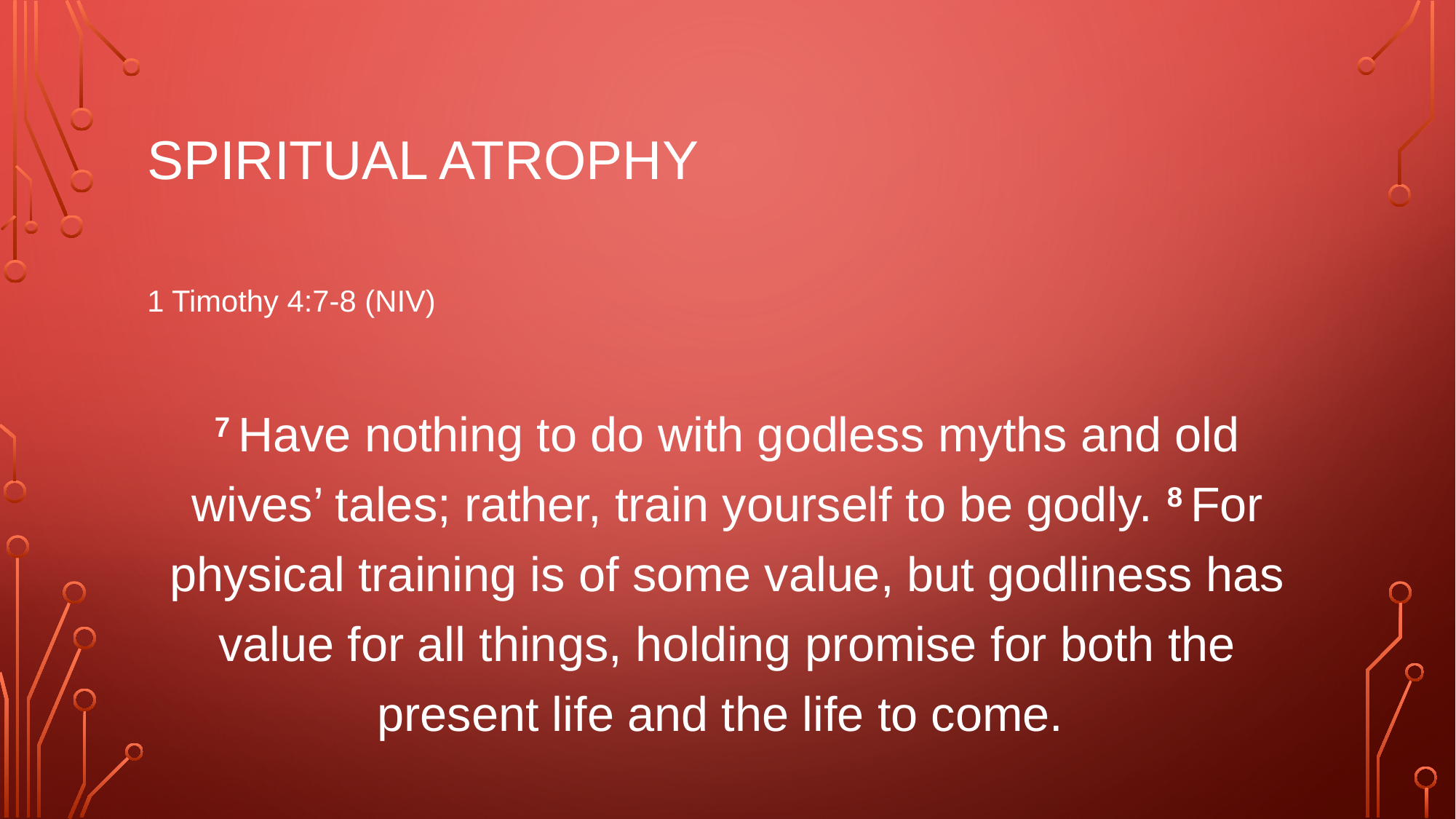

# Spiritual atrophy
1 Timothy 4:7-8 (NIV)

7 Have nothing to do with godless myths and old wives’ tales; rather, train yourself to be godly. 8 For physical training is of some value, but godliness has value for all things, holding promise for both the present life and the life to come.